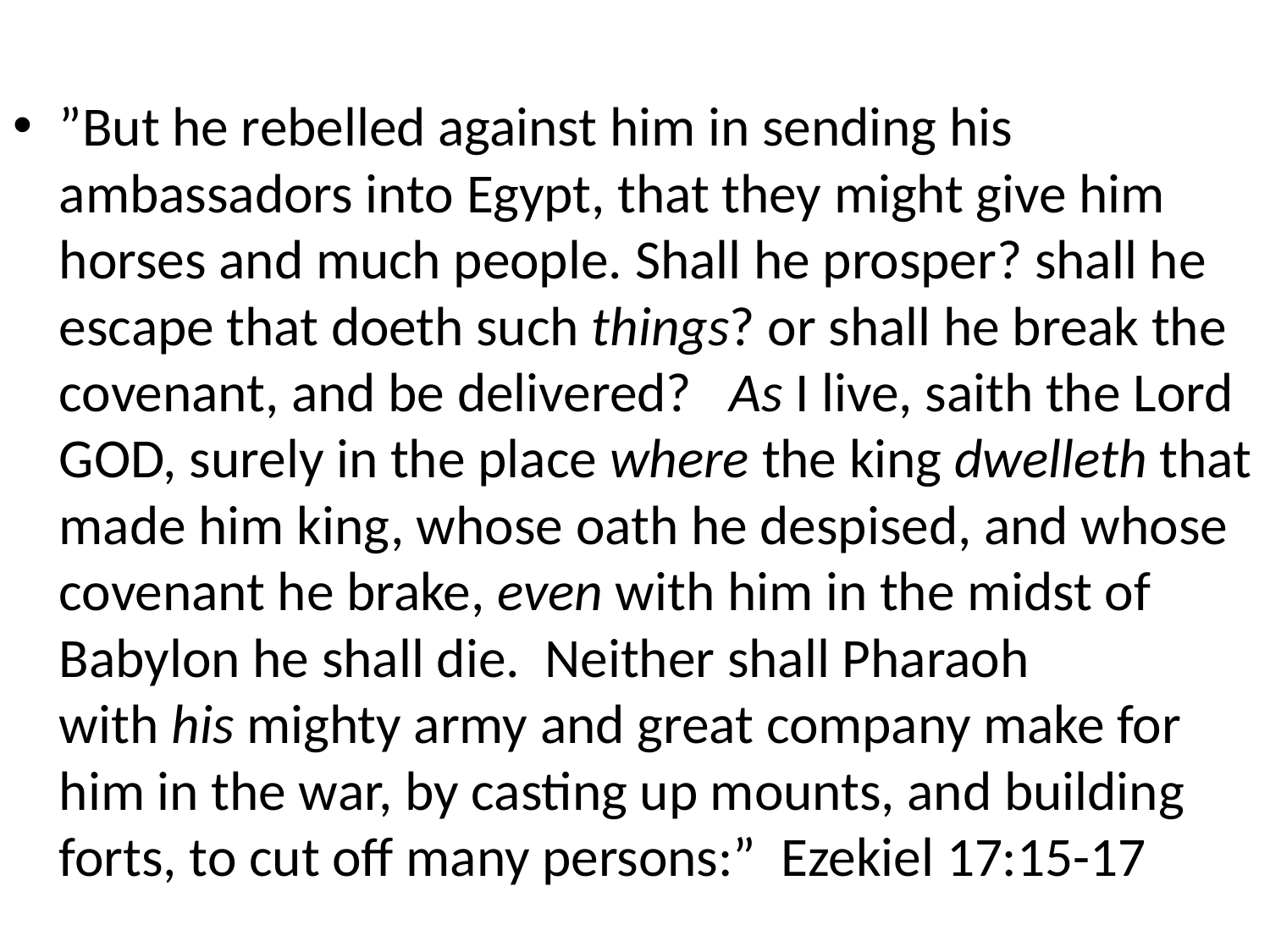

#
”But he rebelled against him in sending his ambassadors into Egypt, that they might give him horses and much people. Shall he prosper? shall he escape that doeth such things? or shall he break the covenant, and be delivered?   As I live, saith the Lord GOD, surely in the place where the king dwelleth that made him king, whose oath he despised, and whose covenant he brake, even with him in the midst of Babylon he shall die.  Neither shall Pharaoh with his mighty army and great company make for him in the war, by casting up mounts, and building forts, to cut off many persons:”  Ezekiel 17:15-17